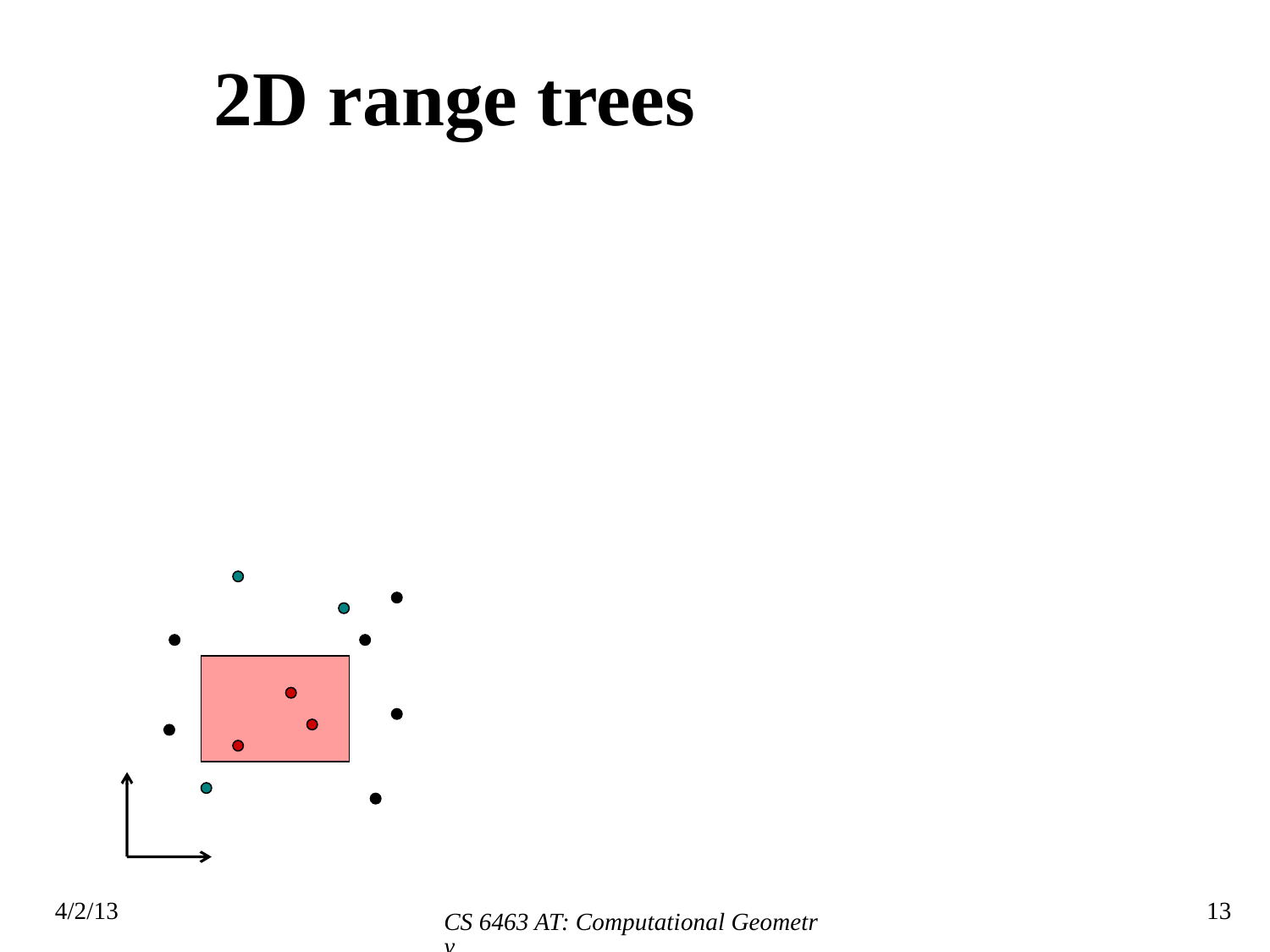

# 2D range trees

CS 6463 AT: Computational Geometry